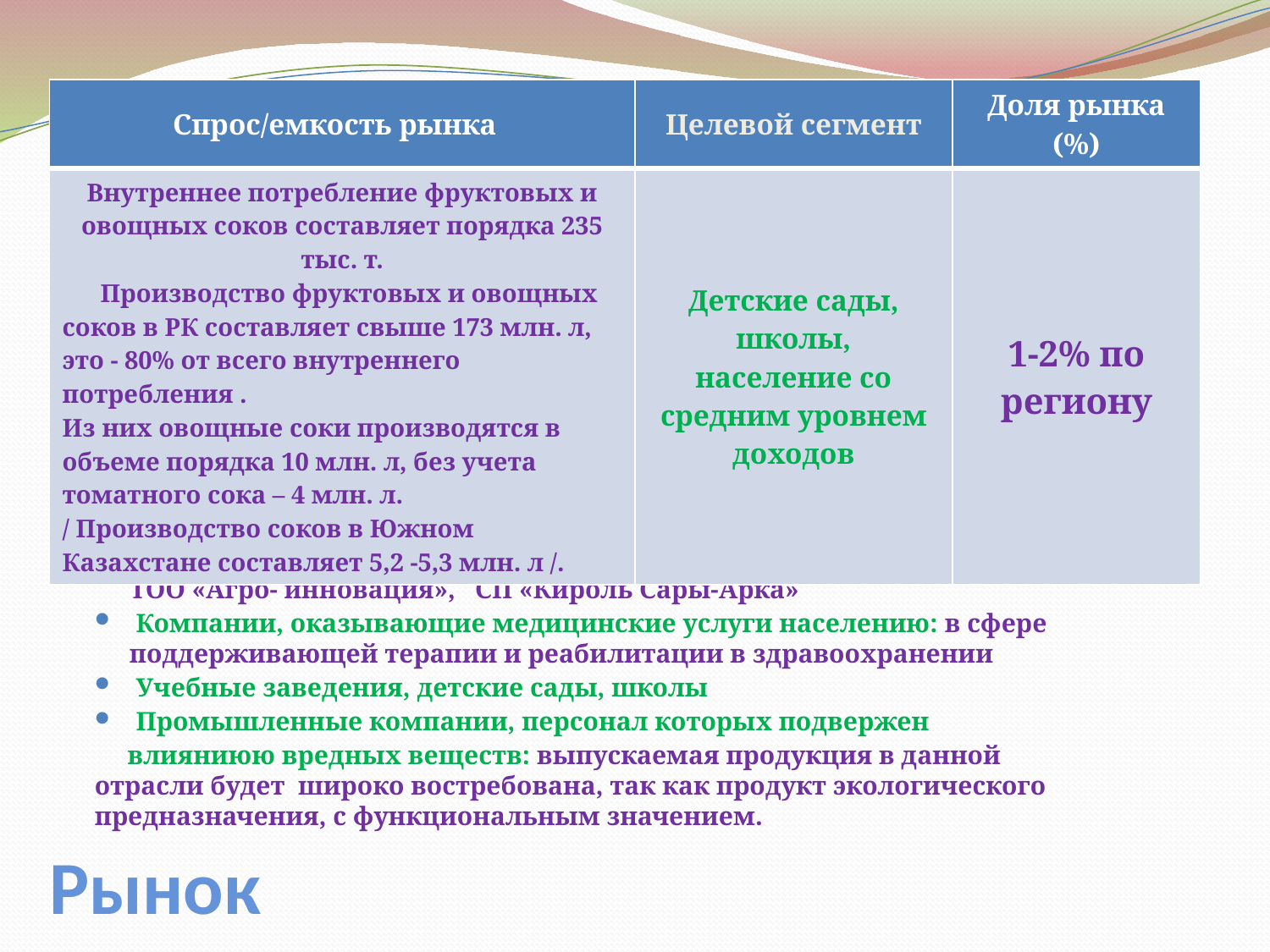

| Спрос/емкость рынка | Целевой сегмент | Доля рынка (%) |
| --- | --- | --- |
| Внутреннее потребление фруктовых и овощных соков составляет порядка 235 тыс. т. Производство фруктовых и овощных соков в РК составляет свыше 173 млн. л, это - 80% от всего внутреннего потребления . Из них овощные соки производятся в объеме порядка 10 млн. л, без учета томатного сока – 4 млн. л. / Производство соков в Южном Казахстане составляет 5,2 -5,3 млн. л /. | Детские сады, школы, население со средним уровнем доходов | 1-2% по региону |
Возможные потребители:
 Компании по распространению пищевой продукции для населения: ТОО «Агро- инновация»,   СП «Кироль Сары-Арка»
 Компании, оказывающие медицинские услуги населению: в сфере поддерживающей терапии и реабилитации в здравоохранении
 Учебные заведения, детские сады, школы
 Промышленные компании, персонал которых подвержен
     влияниюю вредных веществ: выпускаемая продукция в данной отрасли будет  широко востребована, так как продукт экологического предназначения, с функциональным значением.

# Рынок